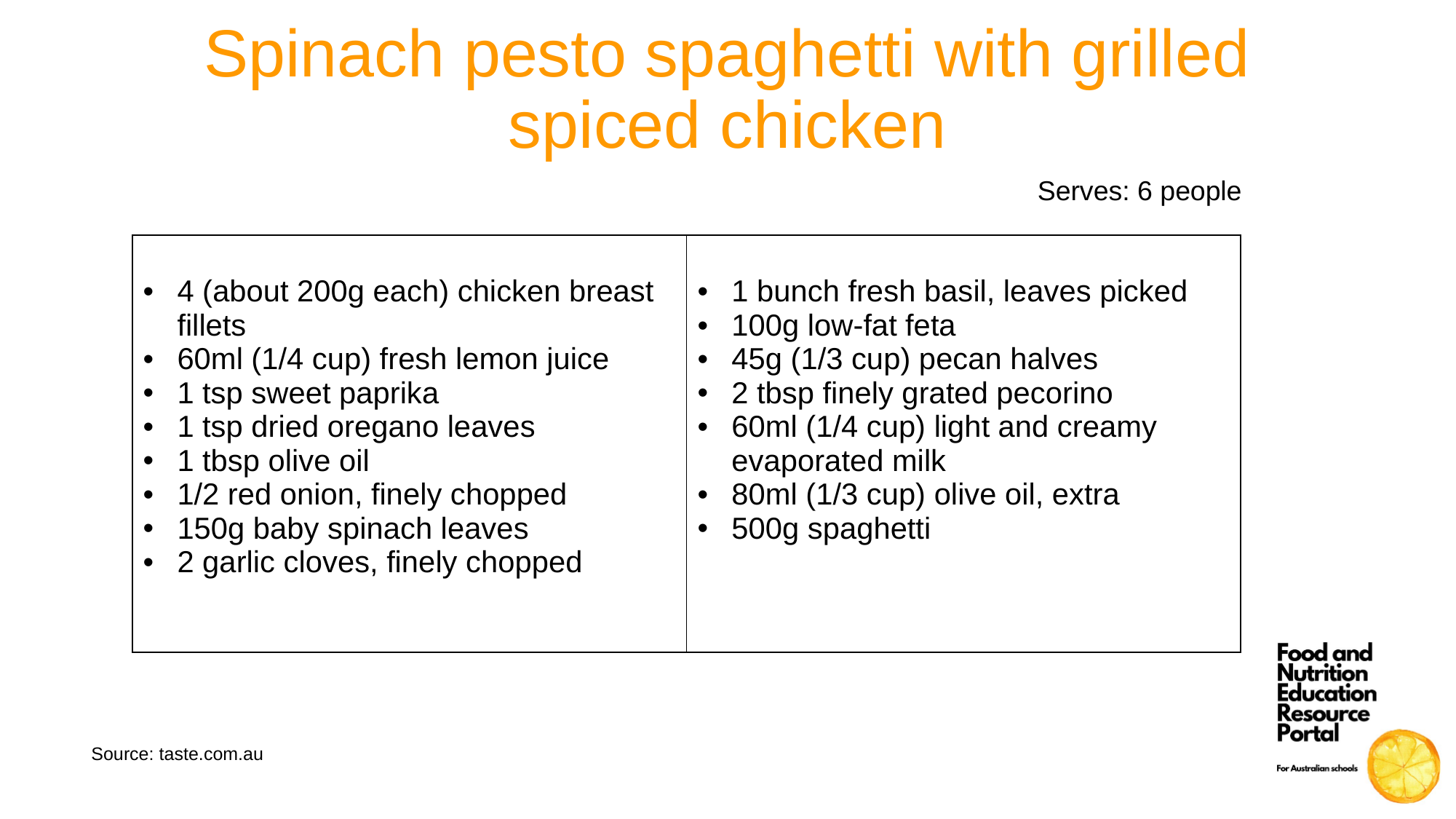

# Spinach pesto spaghetti with grilled spiced chicken
Serves: 6 people
| 4 (about 200g each) chicken breast fillets 60ml (1/4 cup) fresh lemon juice 1 tsp sweet paprika 1 tsp dried oregano leaves 1 tbsp olive oil 1/2 red onion, finely chopped 150g baby spinach leaves 2 garlic cloves, finely chopped | 1 bunch fresh basil, leaves picked 100g low-fat feta 45g (1/3 cup) pecan halves 2 tbsp finely grated pecorino 60ml (1/4 cup) light and creamy evaporated milk 80ml (1/3 cup) olive oil, extra 500g spaghetti |
| --- | --- |
Source: taste.com.au